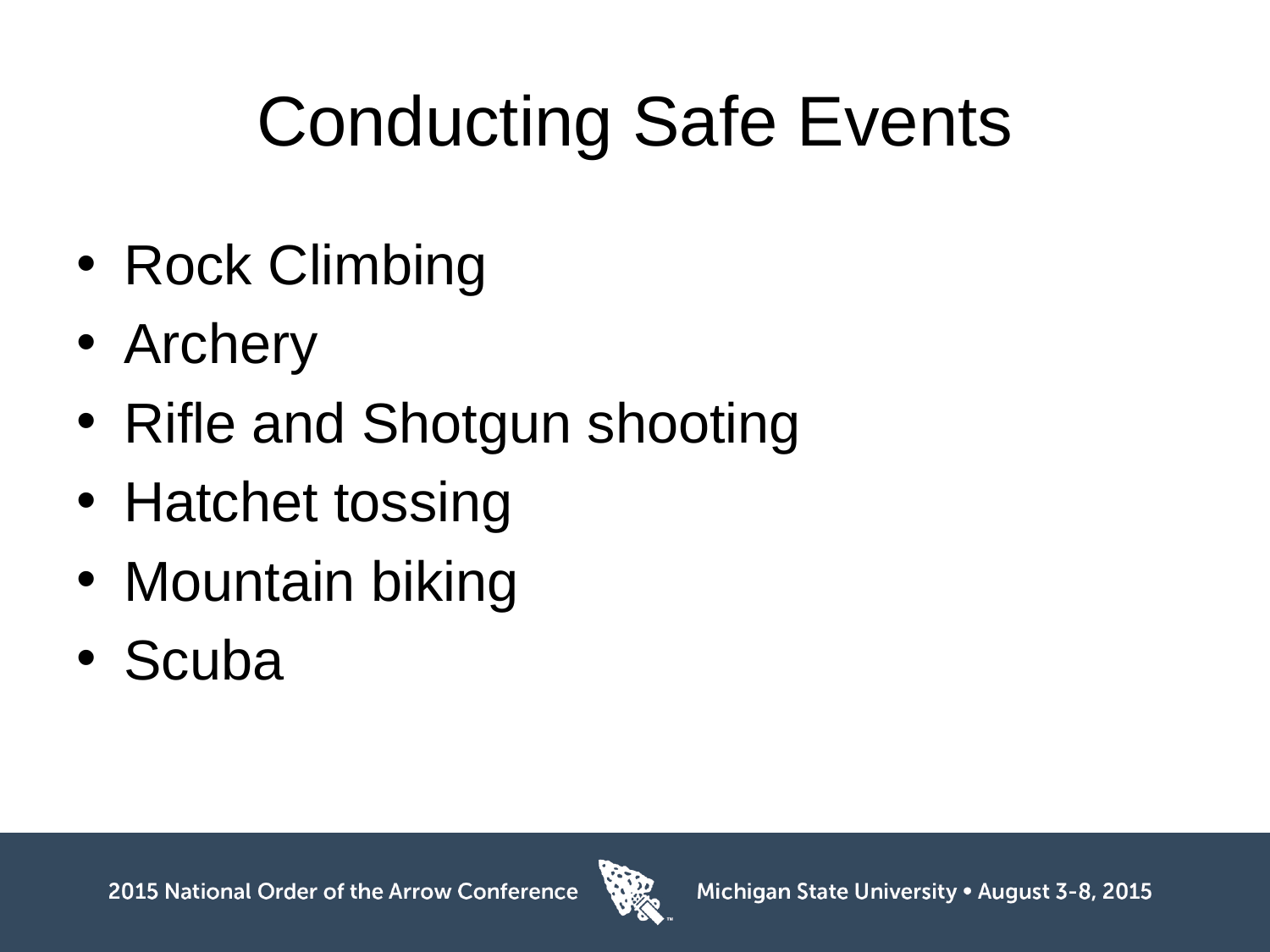

# Conducting Safe Events
Rock Climbing
Archery
Rifle and Shotgun shooting
Hatchet tossing
Mountain biking
Scuba